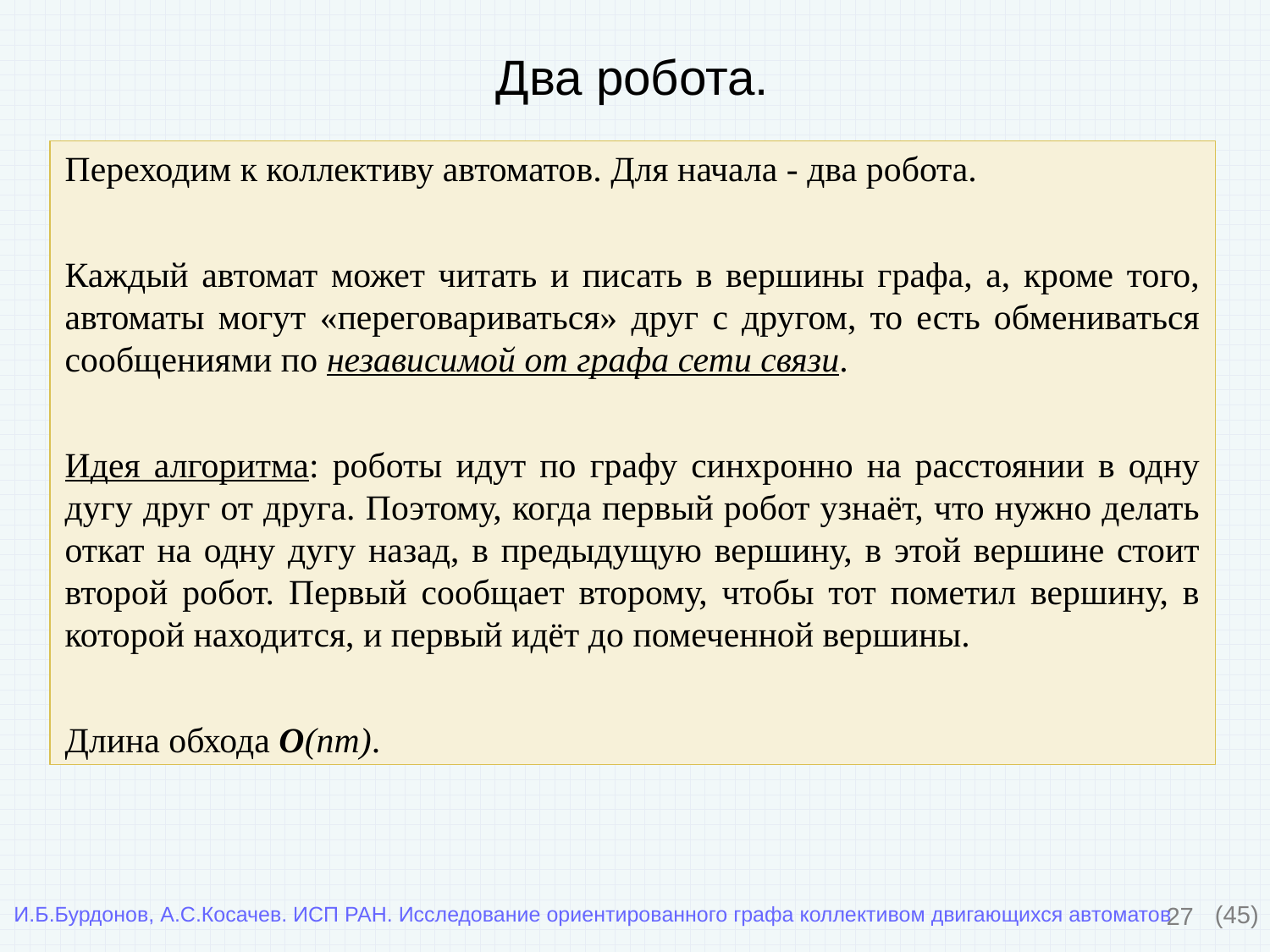

# Два робота.
Переходим к коллективу автоматов. Для начала - два робота.

Каждый автомат может читать и писать в вершины графа, а, кроме того, автоматы могут «переговариваться» друг с другом, то есть обмениваться сообщениями по независимой от графа сети связи.

Идея алгоритма: роботы идут по графу синхронно на расстоянии в одну дугу друг от друга. Поэтому, когда первый робот узнаёт, что нужно делать откат на одну дугу назад, в предыдущую вершину, в этой вершине стоит второй робот. Первый сообщает второму, чтобы тот пометил вершину, в которой находится, и первый идёт до помеченной вершины.

Длина обхода O(nm).
27
(45)
И.Б.Бурдонов, А.С.Косачев. ИСП РАН. Исследование ориентированного графа коллективом двигающихся автоматов